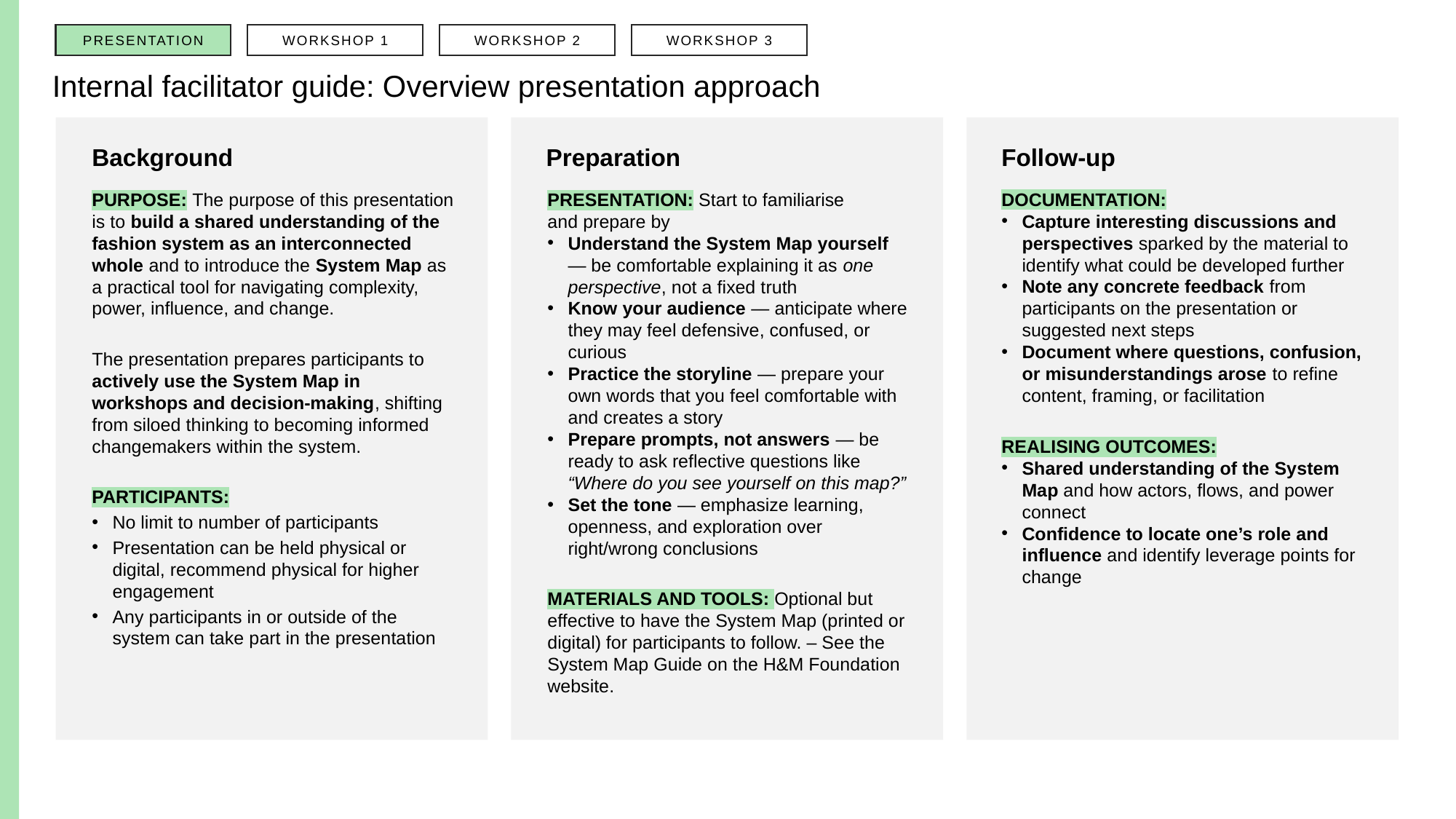

PRESENTATION
WORKSHOP 1
WORKSHOP 2
WORKSHOP 3
# Internal facilitator guide: Overview presentation approach

Background
Preparation
Follow-up
PURPOSE: The purpose of this presentation is to build a shared understanding of the fashion system as an interconnected whole and to introduce the System Map as a practical tool for navigating complexity, power, influence, and change.

The presentation prepares participants to actively use the System Map in workshops and decision-making, shifting from siloed thinking to becoming informed changemakers within the system.

PARTICIPANTS:
No limit to number of participants
Presentation can be held physical or digital, recommend physical for higher engagement
Any participants in or outside of the system can take part in the presentation
PRESENTATION: Start to familiarise
and prepare by
Understand the System Map yourself — be comfortable explaining it as one perspective, not a fixed truth
Know your audience — anticipate where they may feel defensive, confused, or curious
Practice the storyline — prepare your own words that you feel comfortable with and creates a story
Prepare prompts, not answers — be ready to ask reflective questions like “Where do you see yourself on this map?”
Set the tone — emphasize learning, openness, and exploration over right/wrong conclusions

MATERIALS AND TOOLS: Optional but effective to have the System Map (printed or digital) for participants to follow. – See the System Map Guide on the H&M Foundation website.
DOCUMENTATION:
Capture interesting discussions and perspectives sparked by the material to identify what could be developed further
Note any concrete feedback from participants on the presentation or suggested next steps
Document where questions, confusion, or misunderstandings arose to refine content, framing, or facilitation

REALISING OUTCOMES:
Shared understanding of the System Map and how actors, flows, and power connect
Confidence to locate one’s role and influence and identify leverage points for change